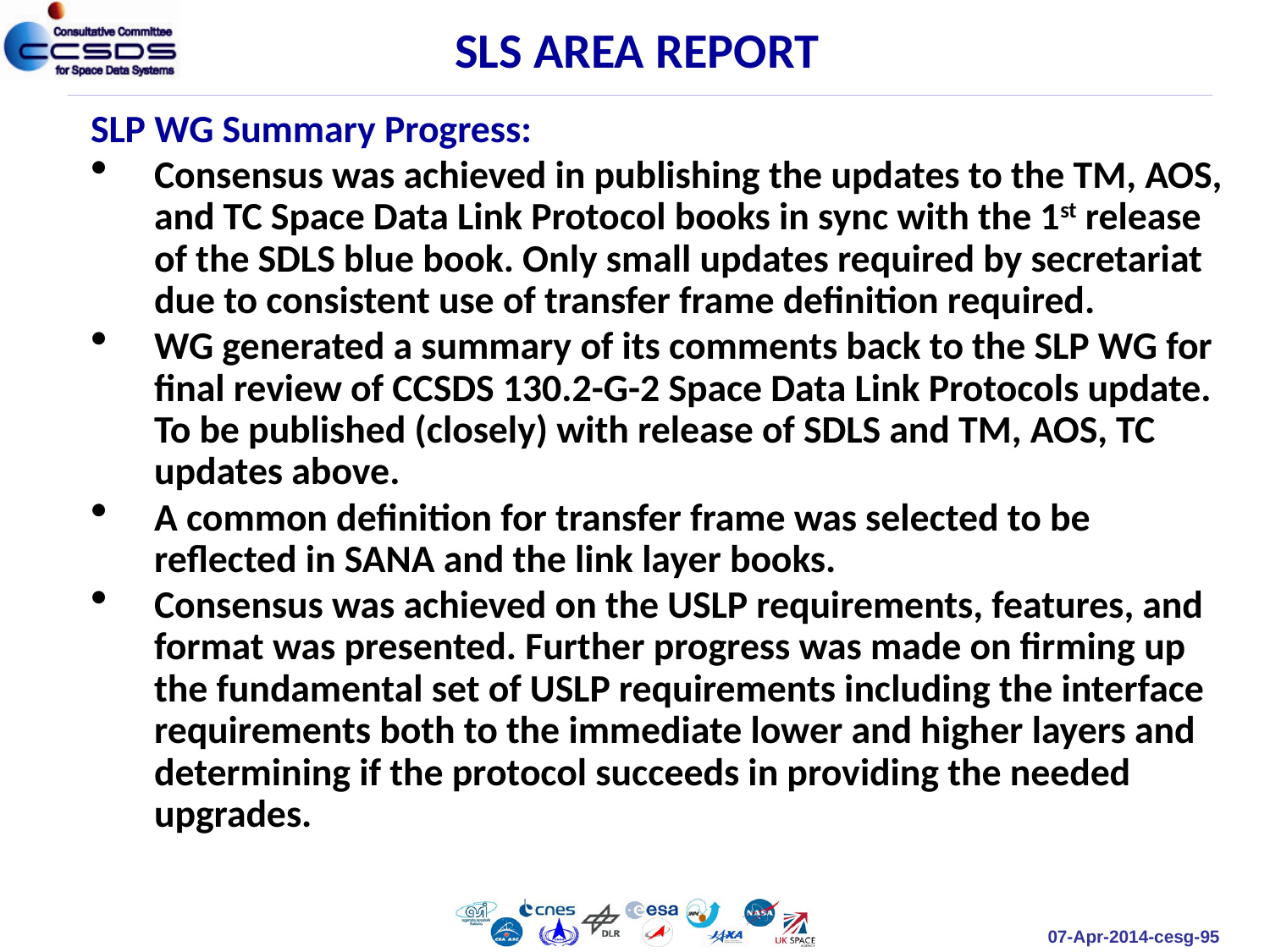

SLS AREA REPORT
SLP WG Summary Progress:
Consensus was achieved in publishing the updates to the TM, AOS, and TC Space Data Link Protocol books in sync with the 1st release of the SDLS blue book. Only small updates required by secretariat due to consistent use of transfer frame definition required.
WG generated a summary of its comments back to the SLP WG for final review of CCSDS 130.2-G-2 Space Data Link Protocols update. To be published (closely) with release of SDLS and TM, AOS, TC updates above.
A common definition for transfer frame was selected to be reflected in SANA and the link layer books.
Consensus was achieved on the USLP requirements, features, and format was presented. Further progress was made on firming up the fundamental set of USLP requirements including the interface requirements both to the immediate lower and higher layers and determining if the protocol succeeds in providing the needed upgrades.